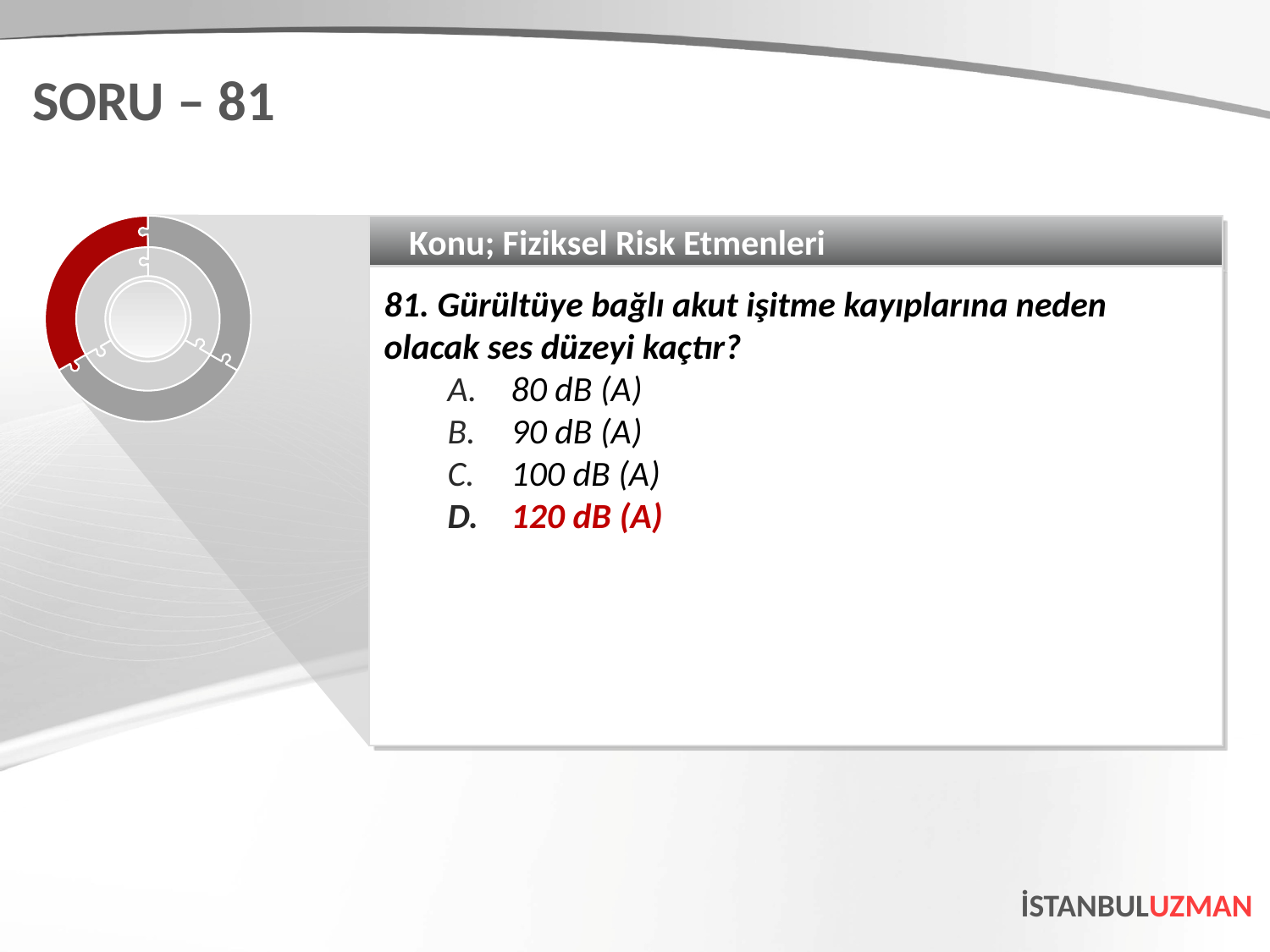

SORU – 81

Konu; Fiziksel Risk Etmenleri
81. Gürültüye bağlı akut işitme kayıplarına neden olacak ses düzeyi kaçtır?
80 dB (A)
90 dB (A)
100 dB (A)
120 dB (A)

İSTANBULUZMAN